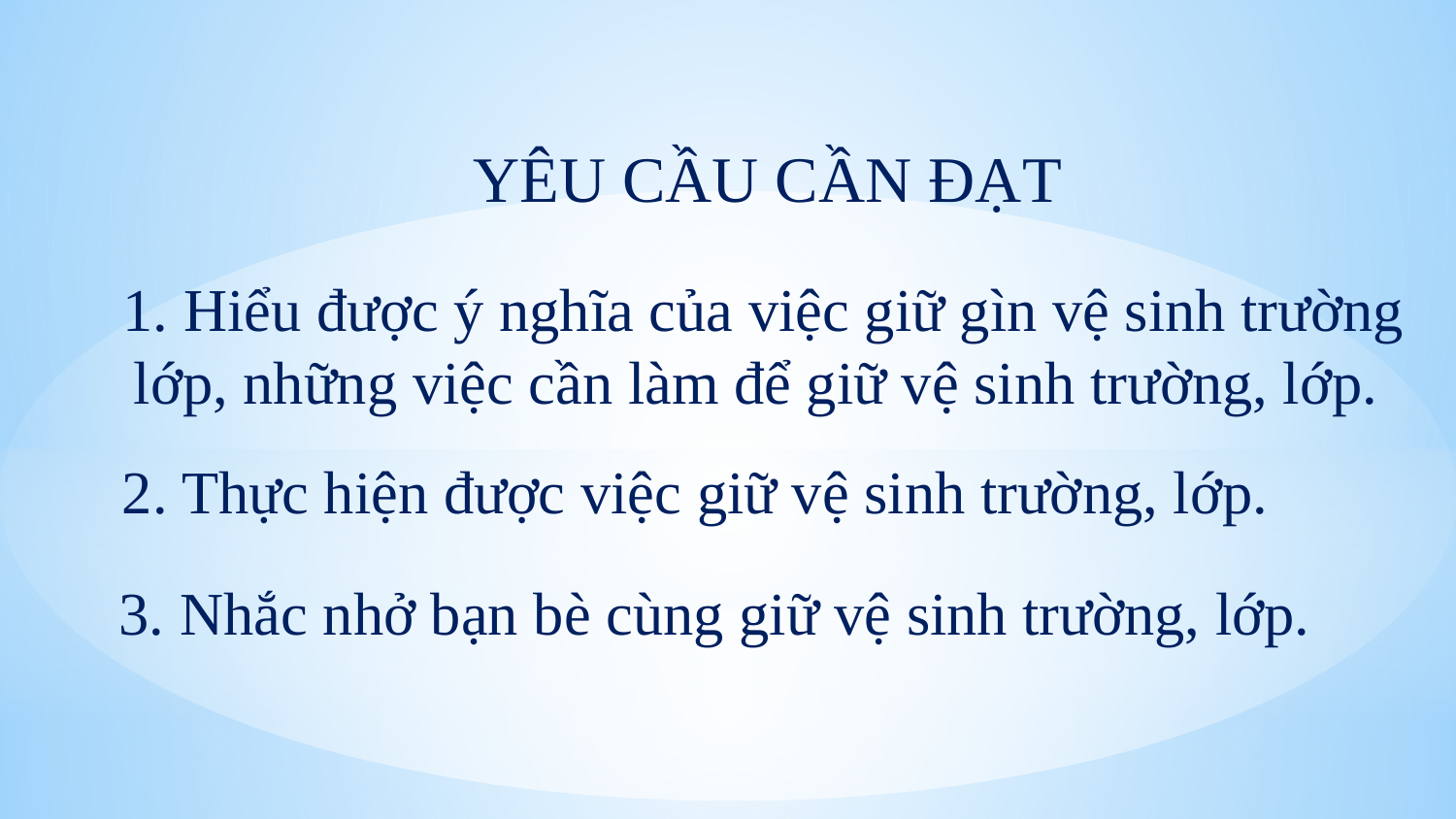

YÊU CẦU CẦN ĐẠT
 1. Hiểu được ý nghĩa của việc giữ gìn vệ sinh trường lớp, những việc cần làm để giữ vệ sinh trường, lớp.
2. Thực hiện được việc giữ vệ sinh trường, lớp.
3. Nhắc nhở bạn bè cùng giữ vệ sinh trường, lớp.